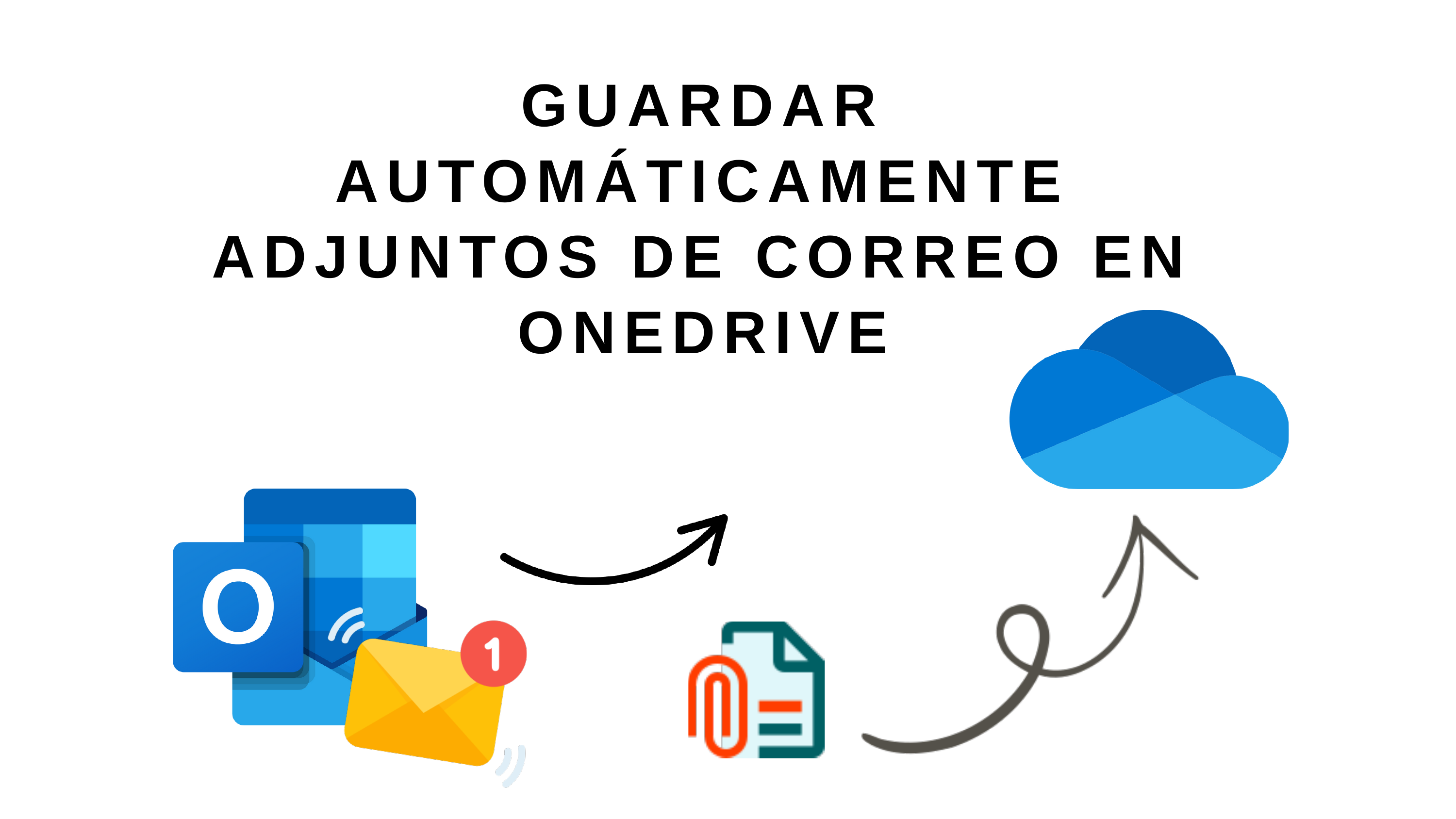

GUARDAR AUTOMÁTICAMENTE ADJUNTOS DE CORREO EN ONEDRIVE